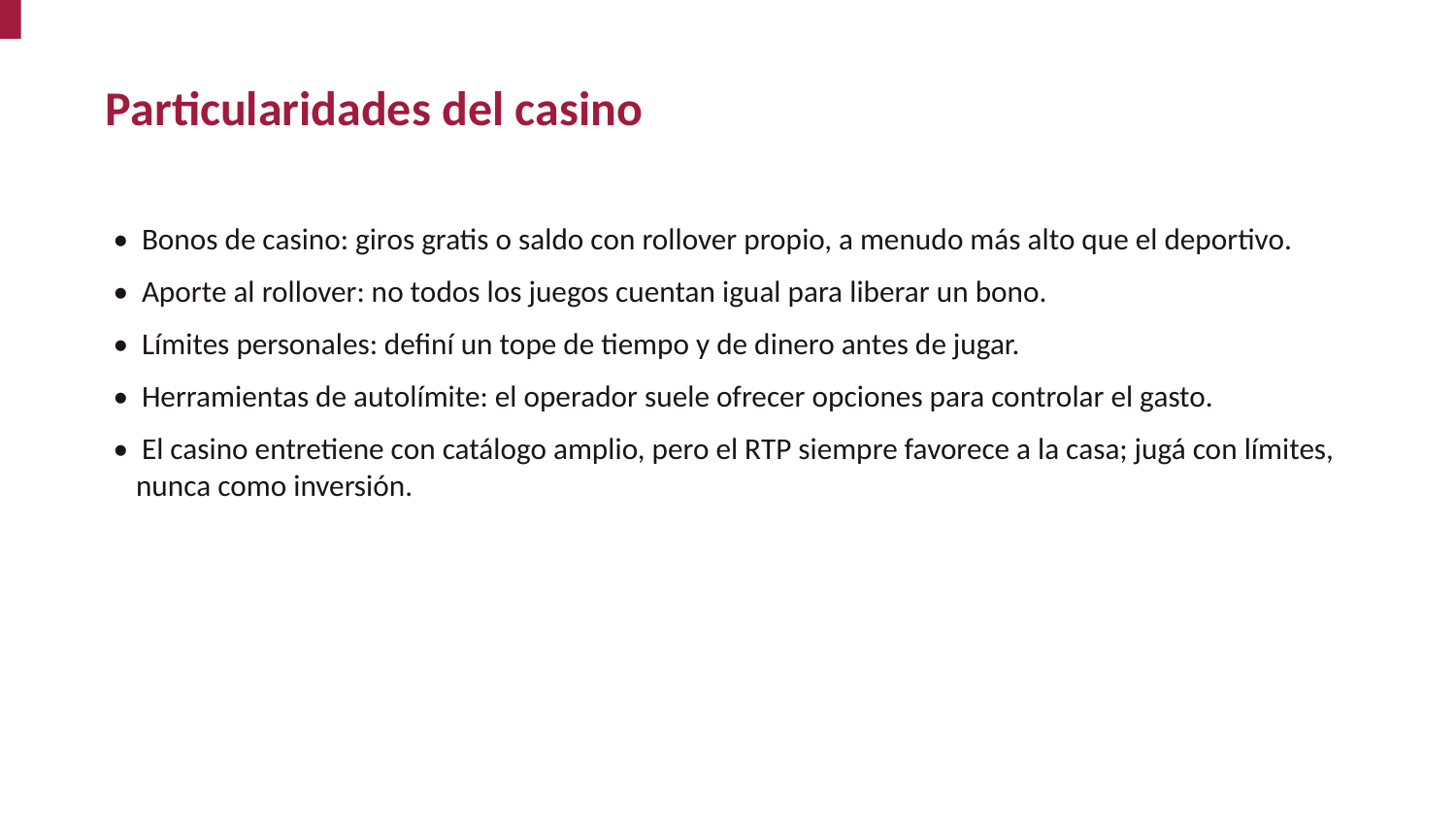

Particularidades del casino
•  Bonos de casino: giros gratis o saldo con rollover propio, a menudo más alto que el deportivo.
•  Aporte al rollover: no todos los juegos cuentan igual para liberar un bono.
•  Límites personales: definí un tope de tiempo y de dinero antes de jugar.
•  Herramientas de autolímite: el operador suele ofrecer opciones para controlar el gasto.
•  El casino entretiene con catálogo amplio, pero el RTP siempre favorece a la casa; jugá con límites, nunca como inversión.